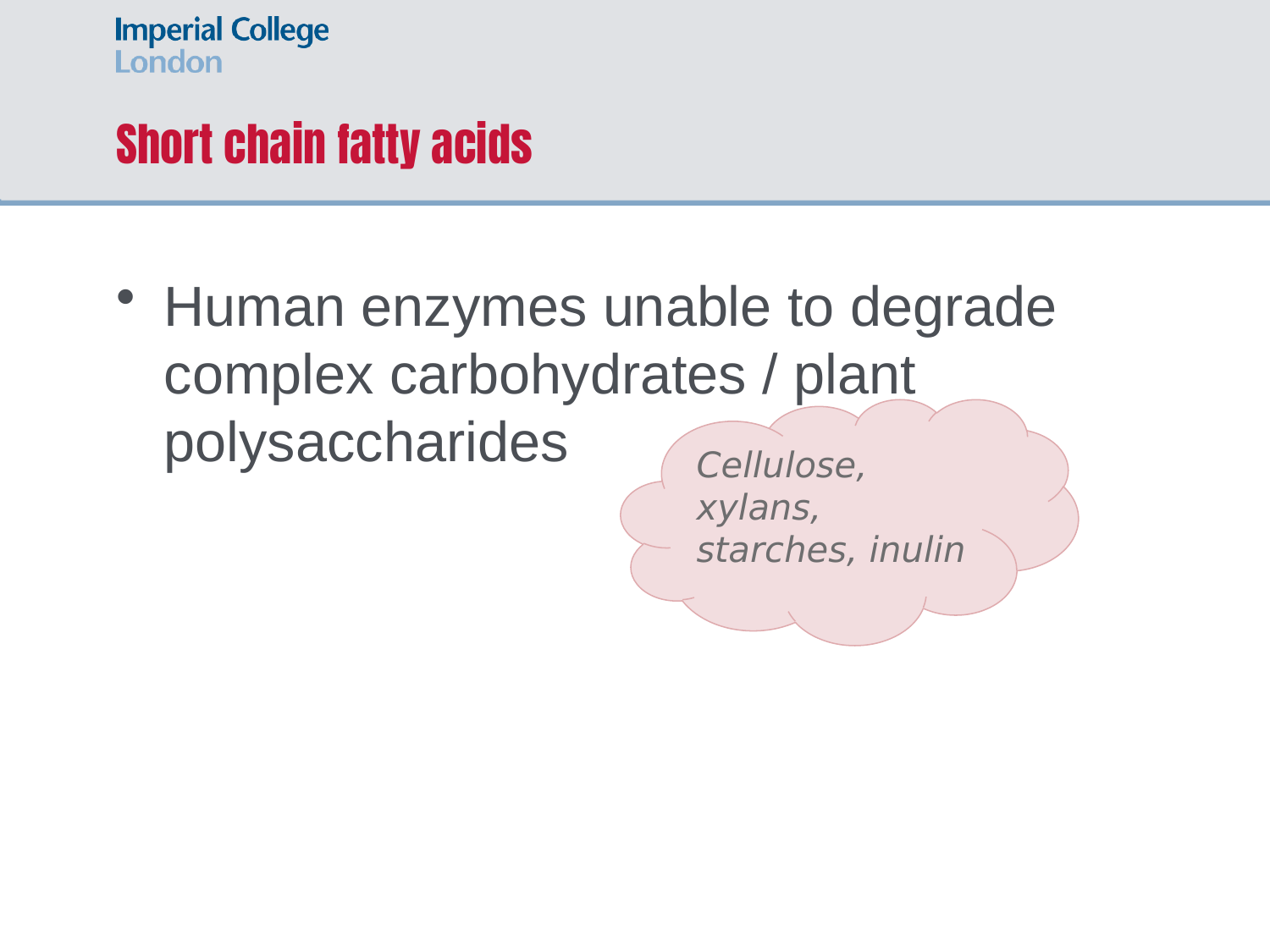

# Short chain fatty acids
Human enzymes unable to degrade complex carbohydrates / plant polysaccharides

Cellulose, xylans, starches, inulin